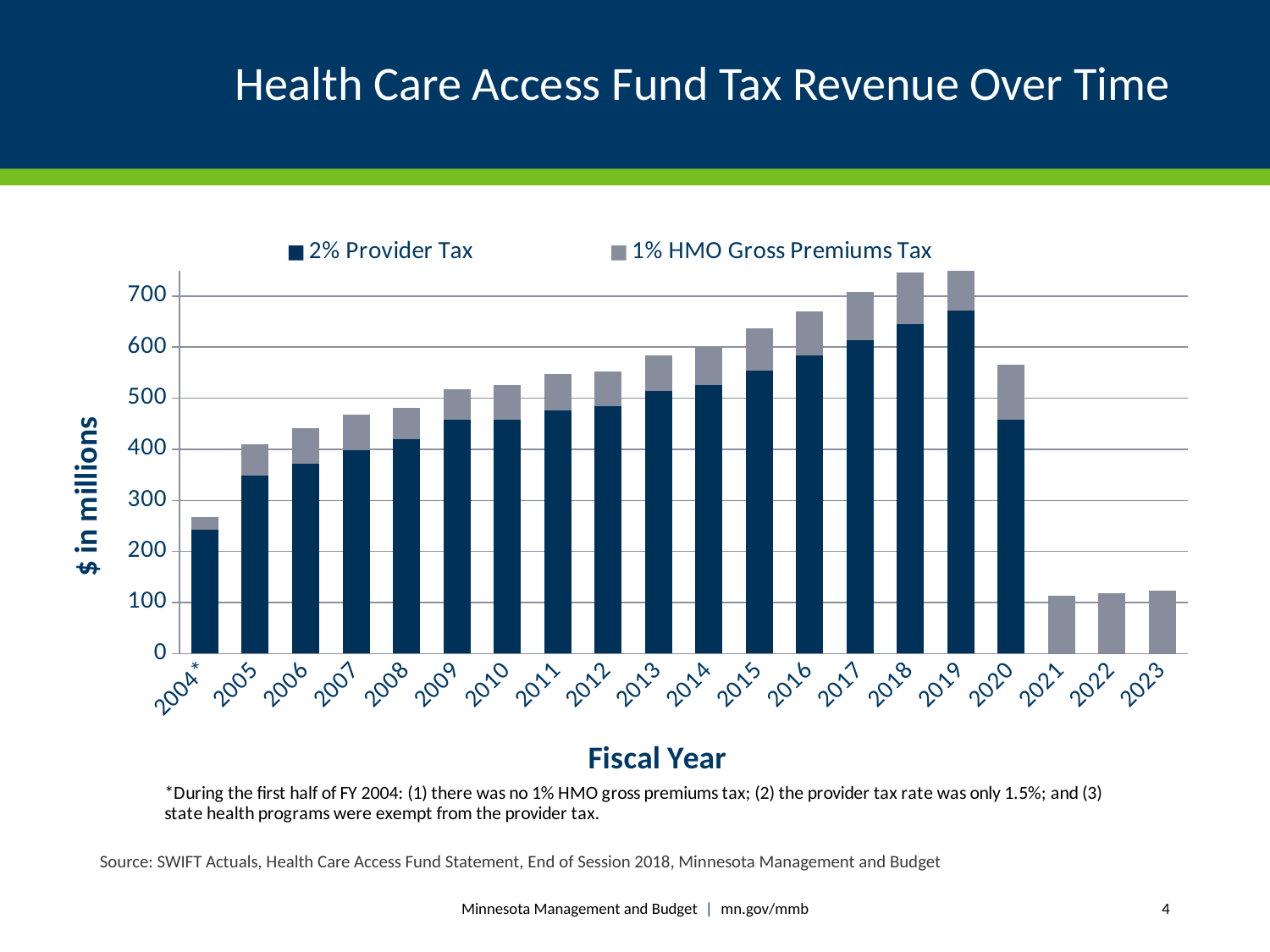

# Health Care Access Fund Tax Revenue Over Time

### Chart

| Category | 2% Provider Tax | 1% HMO Gross Premiums Tax |
|---|---|---|
| 2004* | 243.00912126000003 | 23.79495247 |
| 2005 | 349.3650638000001 | 60.649115880000004 |
| 2006 | 371.77858454 | 69.20134685 |
| 2007 | 397.83054896 | 69.57905501 |
| 2008 | 420.25284505 | 61.35597507 |
| 2009 | 457.24131116999996 | 59.53691211 |
| 2010 | 458.28840442 | 66.99575585 |
| 2011 | 476.067844 | 70.835554 |
| 2012 | 484.277662 | 67.579561 |
| 2013 | 513.78015 | 70.16291 |
| 2014 | 525.319 | 73.859 |
| 2015 | 554.75 | 82.589 |
| 2016 | 584.235 | 85.646 |
| 2017 | 613.55 | 93.985 |
| 2018 | 644.875 | 100.991 |
| 2019 | 671.184 | 103.866 |
| 2020 | 458.187 | 108.034 |
| 2021 | 0.0 | 112.819 |
| 2022 | 0.0 | 117.911 |
| 2023 | 0.0 | 123.301 |
Source: SWIFT Actuals, Health Care Access Fund Statement, End of Session 2018, Minnesota Management and Budget
Minnesota Management and Budget | mn.gov/mmb
4